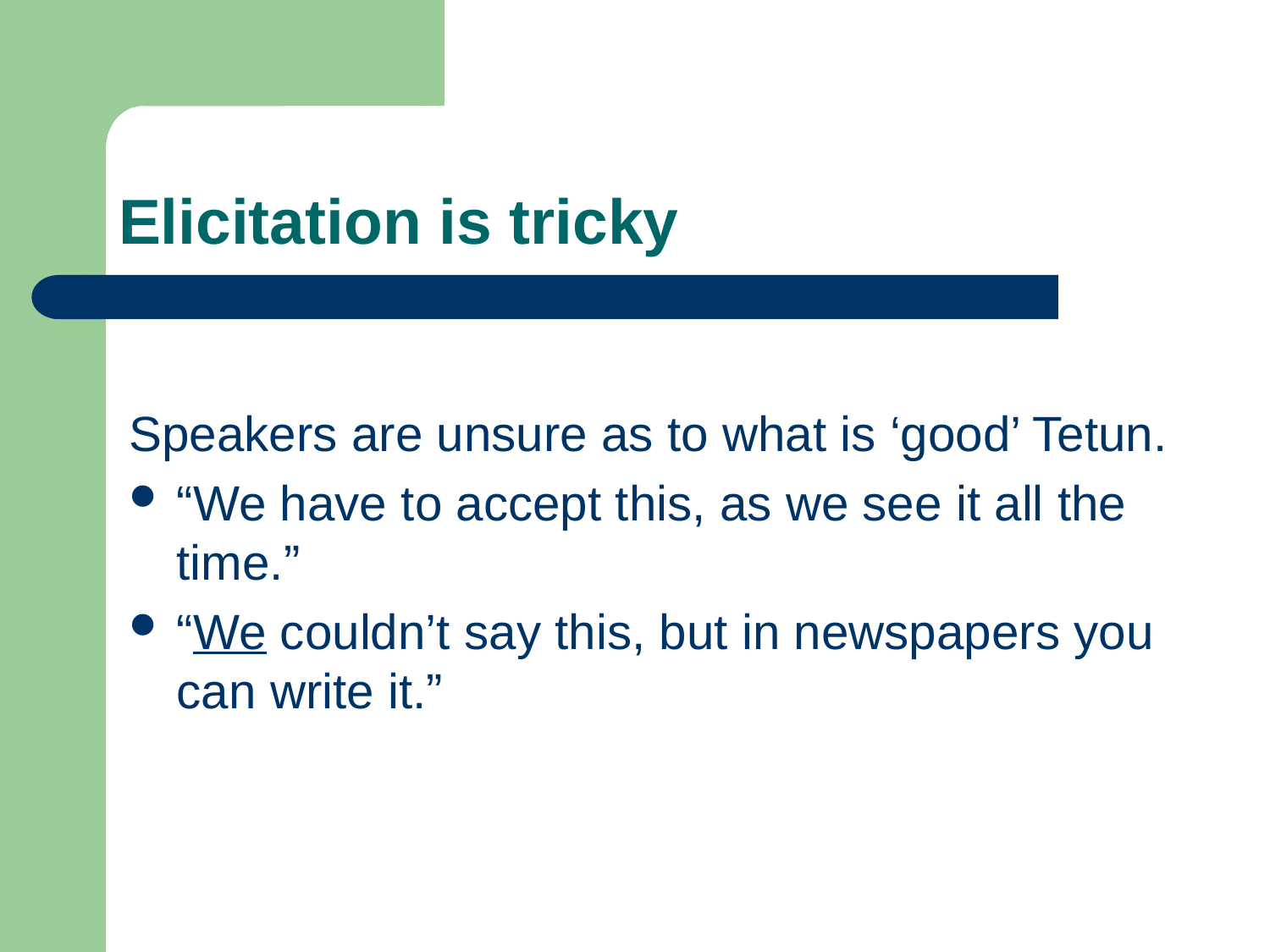

# Elicitation is tricky
Speakers are unsure as to what is ‘good’ Tetun.
“We have to accept this, as we see it all the time.”
“We couldn’t say this, but in newspapers you can write it.”